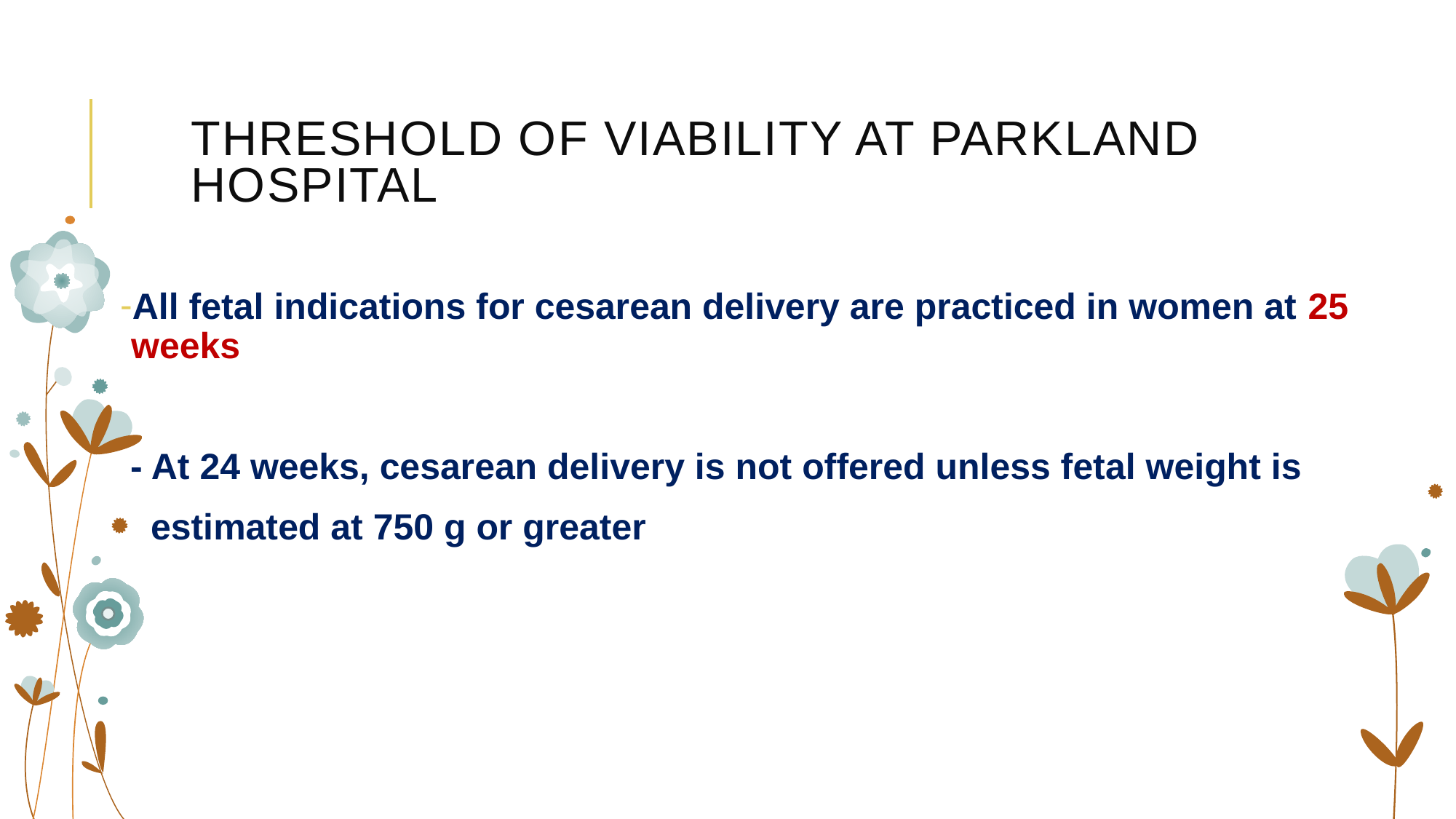

# Threshold of viability at Parkland Hospital

All fetal indications for cesarean delivery are practiced in women at 25  weeks

 - At 24 weeks, cesarean delivery is not offered unless fetal weight is
   estimated at 750 g or greater